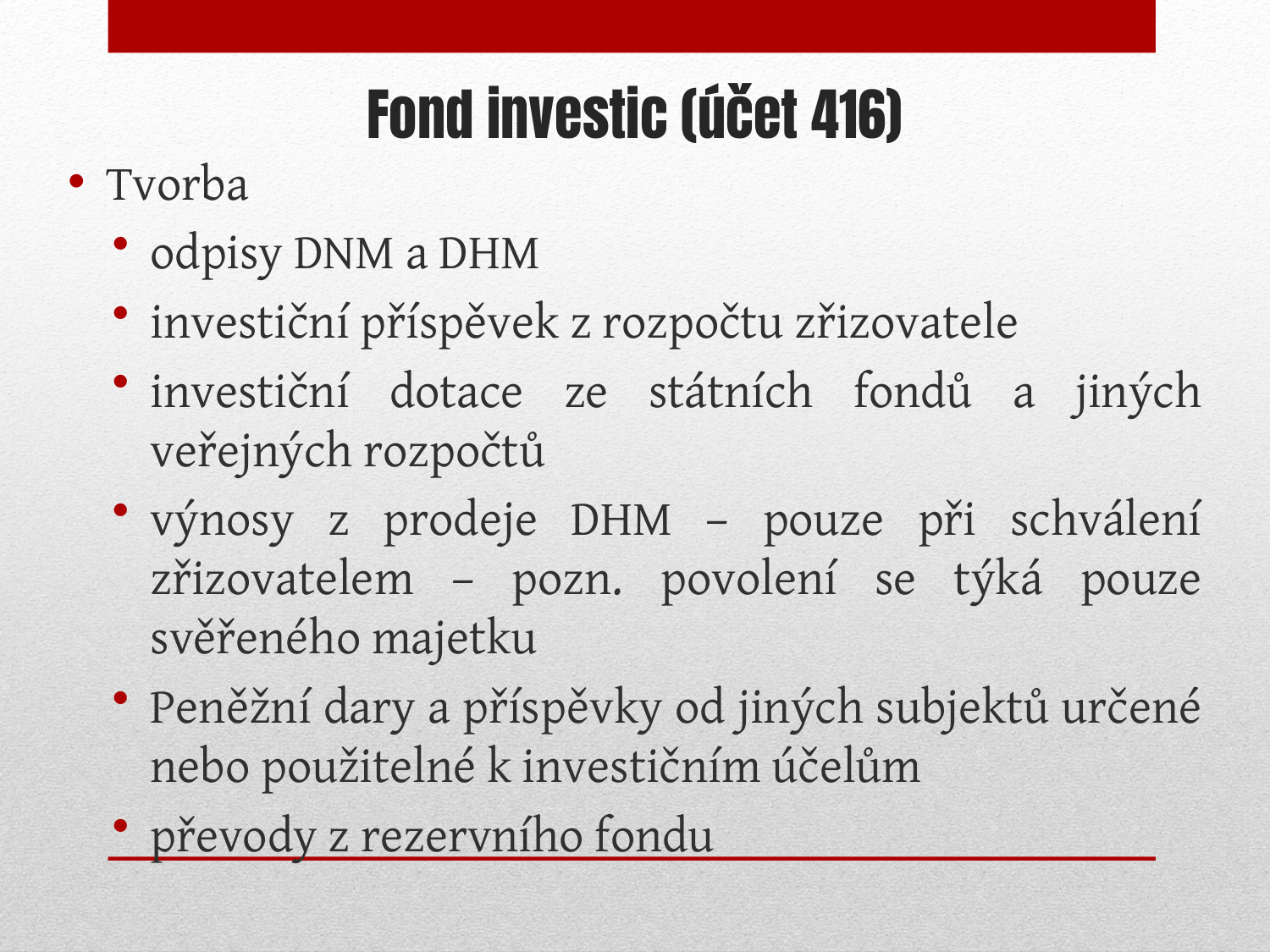

Fond investic (účet 416)
Tvorba
odpisy DNM a DHM
investiční příspěvek z rozpočtu zřizovatele
investiční dotace ze státních fondů a jiných veřejných rozpočtů
výnosy z prodeje DHM – pouze při schválení zřizovatelem – pozn. povolení se týká pouze svěřeného majetku
Peněžní dary a příspěvky od jiných subjektů určené nebo použitelné k investičním účelům
převody z rezervního fondu